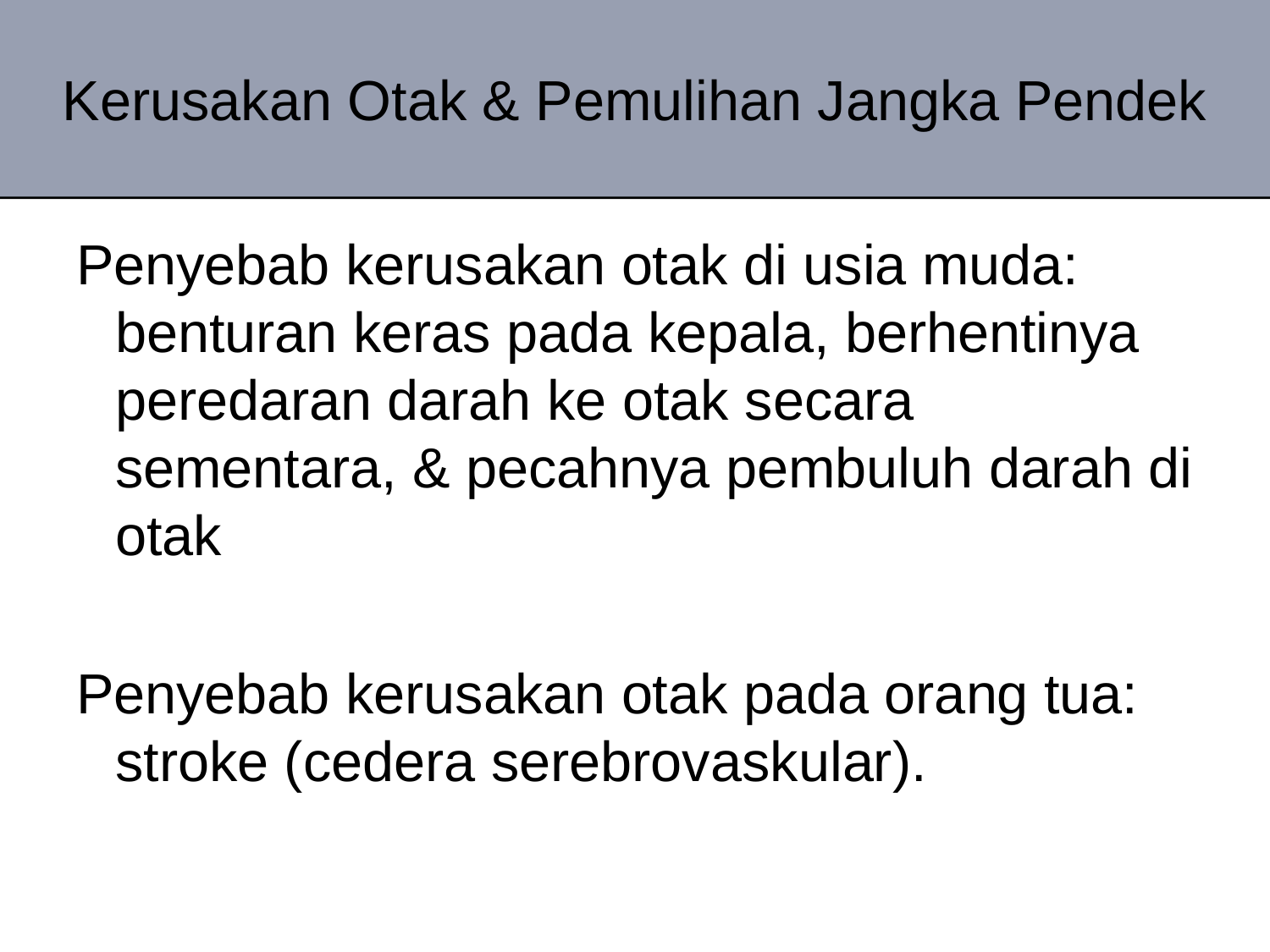

Kerusakan Otak & Pemulihan Jangka Pendek
Penyebab kerusakan otak di usia muda: benturan keras pada kepala, berhentinya peredaran darah ke otak secara sementara, & pecahnya pembuluh darah di otak

Penyebab kerusakan otak pada orang tua: stroke (cedera serebrovaskular).